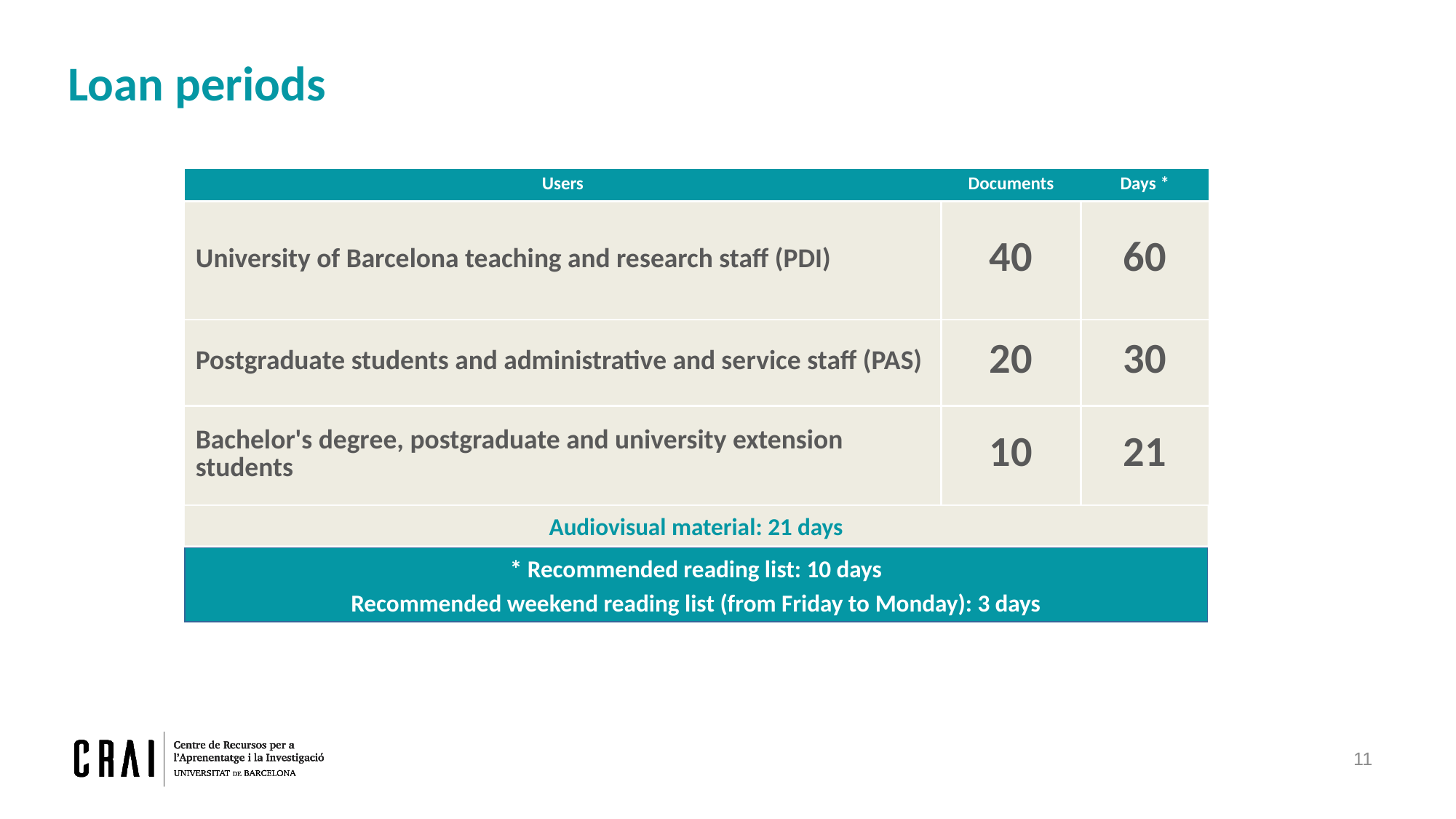

Loan periods
| Users | Documents | Days \* |
| --- | --- | --- |
| University of Barcelona teaching and research staff (PDI) | 40 | 60 |
| Postgraduate students and administrative and service staff (PAS) | 20 | 30 |
| Bachelor's degree, postgraduate and university extension students | 10 | 21 |
Audiovisual material: 21 days
* Recommended reading list: 10 days
Recommended weekend reading list (from Friday to Monday): 3 days
11